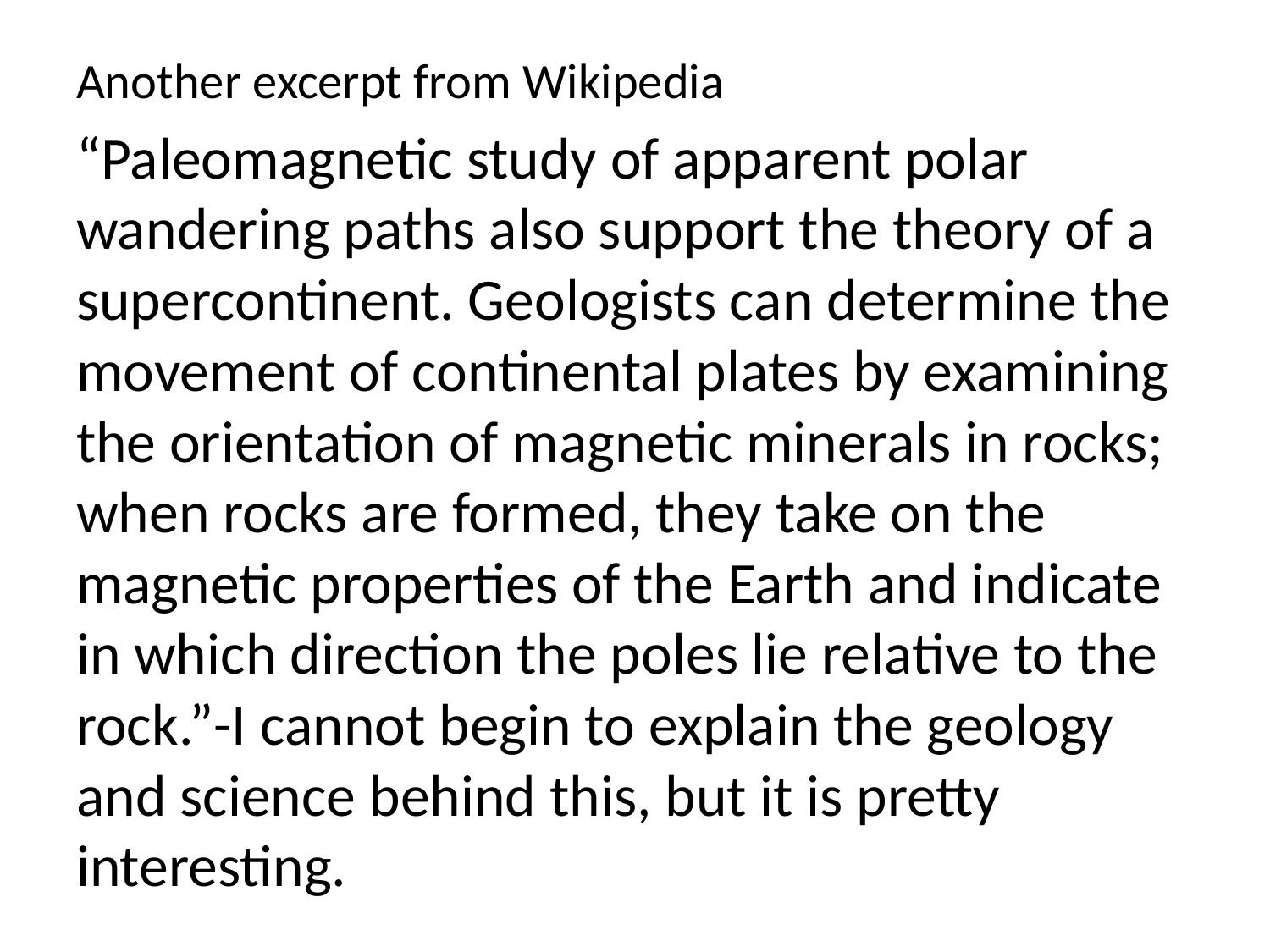

Another excerpt from Wikipedia
“Paleomagnetic study of apparent polar wandering paths also support the theory of a supercontinent. Geologists can determine the movement of continental plates by examining the orientation of magnetic minerals in rocks; when rocks are formed, they take on the magnetic properties of the Earth and indicate in which direction the poles lie relative to the rock.”-I cannot begin to explain the geology and science behind this, but it is pretty interesting.